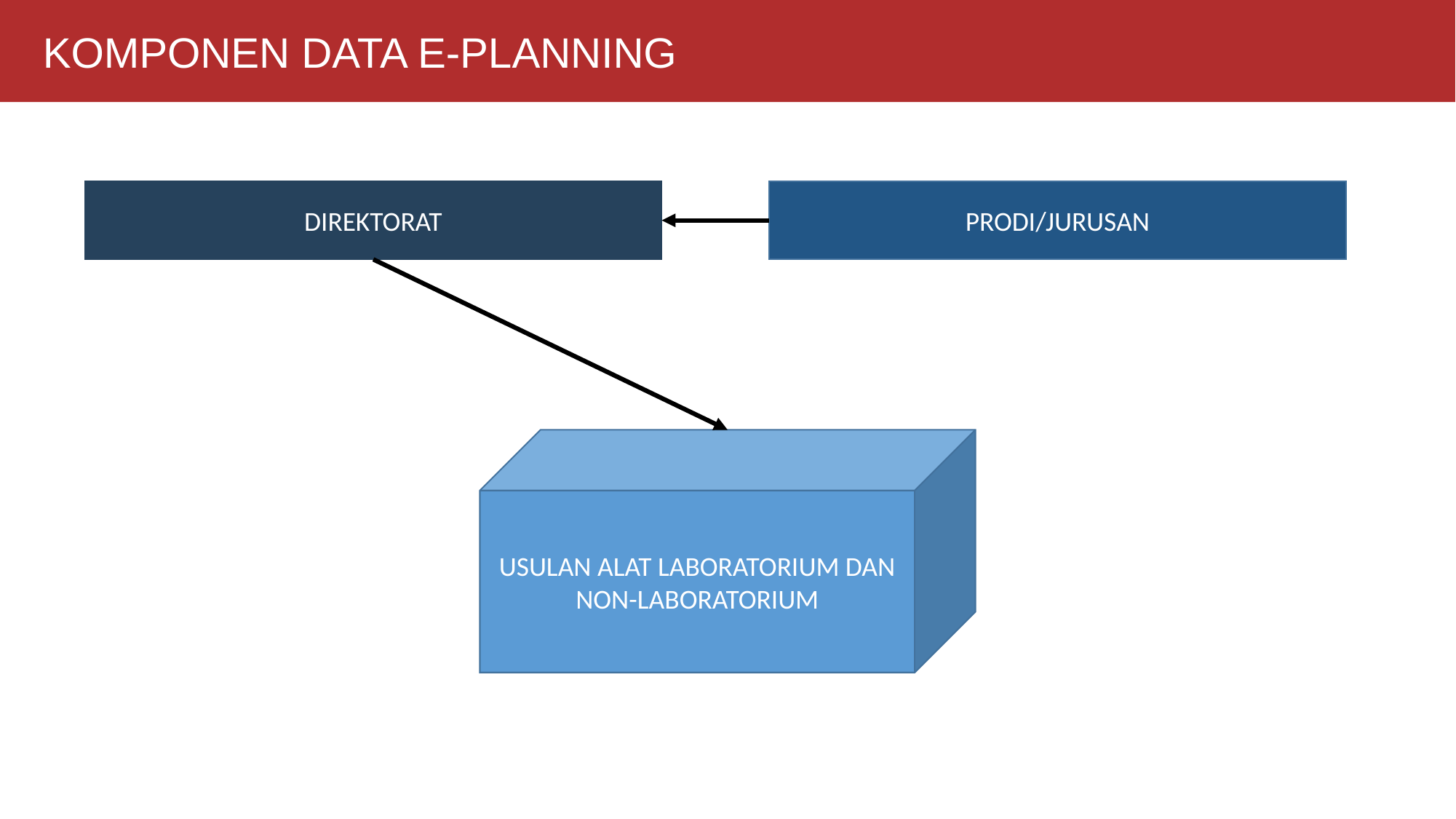

KOMPONEN DATA E-PLANNING
DIREKTORAT
PRODI/JURUSAN
USULAN ALAT LABORATORIUM DAN NON-LABORATORIUM